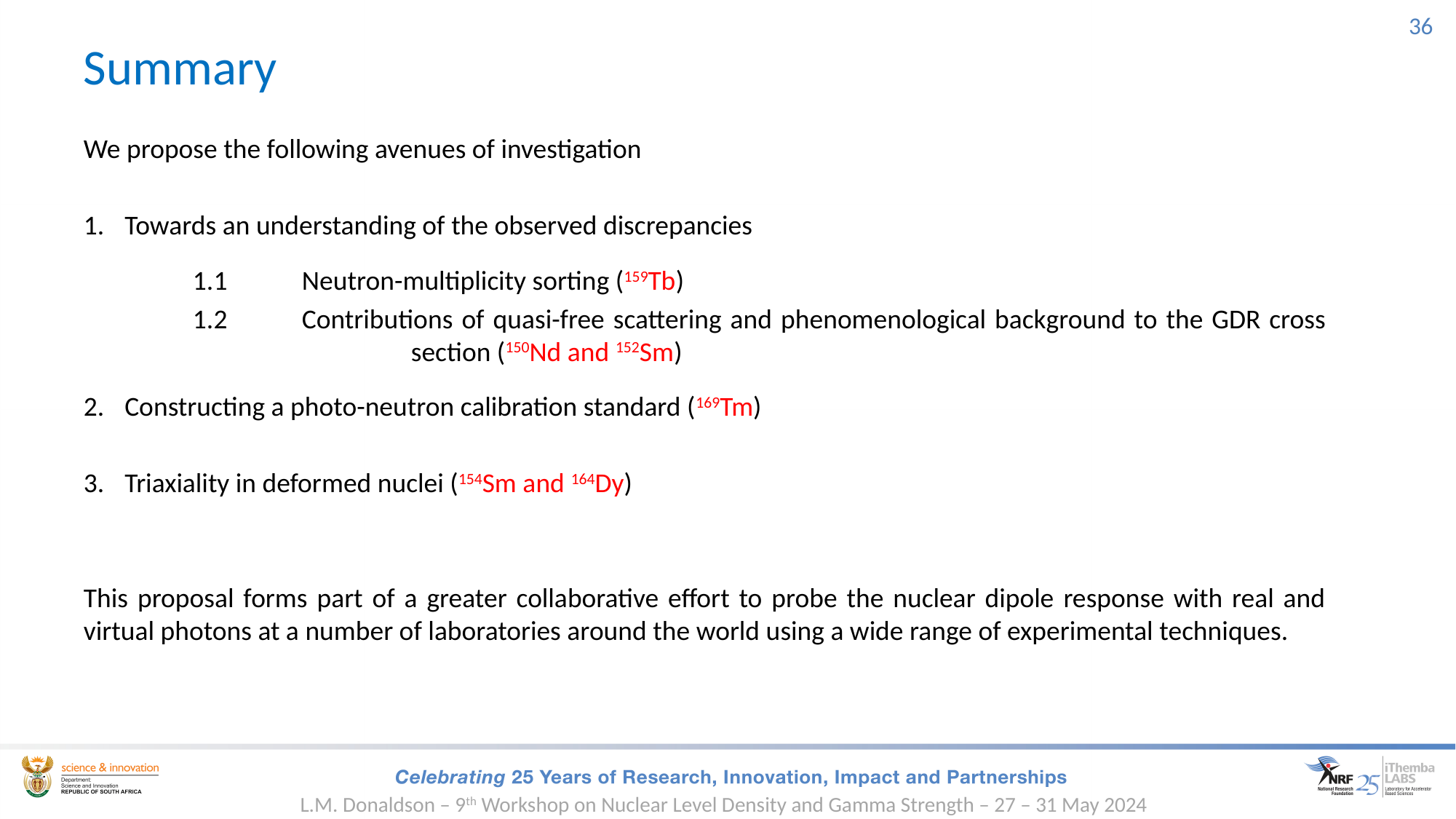

36
# Summary
We propose the following avenues of investigation

Towards an understanding of the observed discrepancies

	1.1	Neutron-multiplicity sorting (159Tb)
	1.2	Contributions of quasi-free scattering and phenomenological background to the GDR cross 			section (150Nd and 152Sm)

Constructing a photo-neutron calibration standard (169Tm)

Triaxiality in deformed nuclei (154Sm and 164Dy)

This proposal forms part of a greater collaborative effort to probe the nuclear dipole response with real and virtual photons at a number of laboratories around the world using a wide range of experimental techniques.
L.M. Donaldson – 9th Workshop on Nuclear Level Density and Gamma Strength – 27 – 31 May 2024